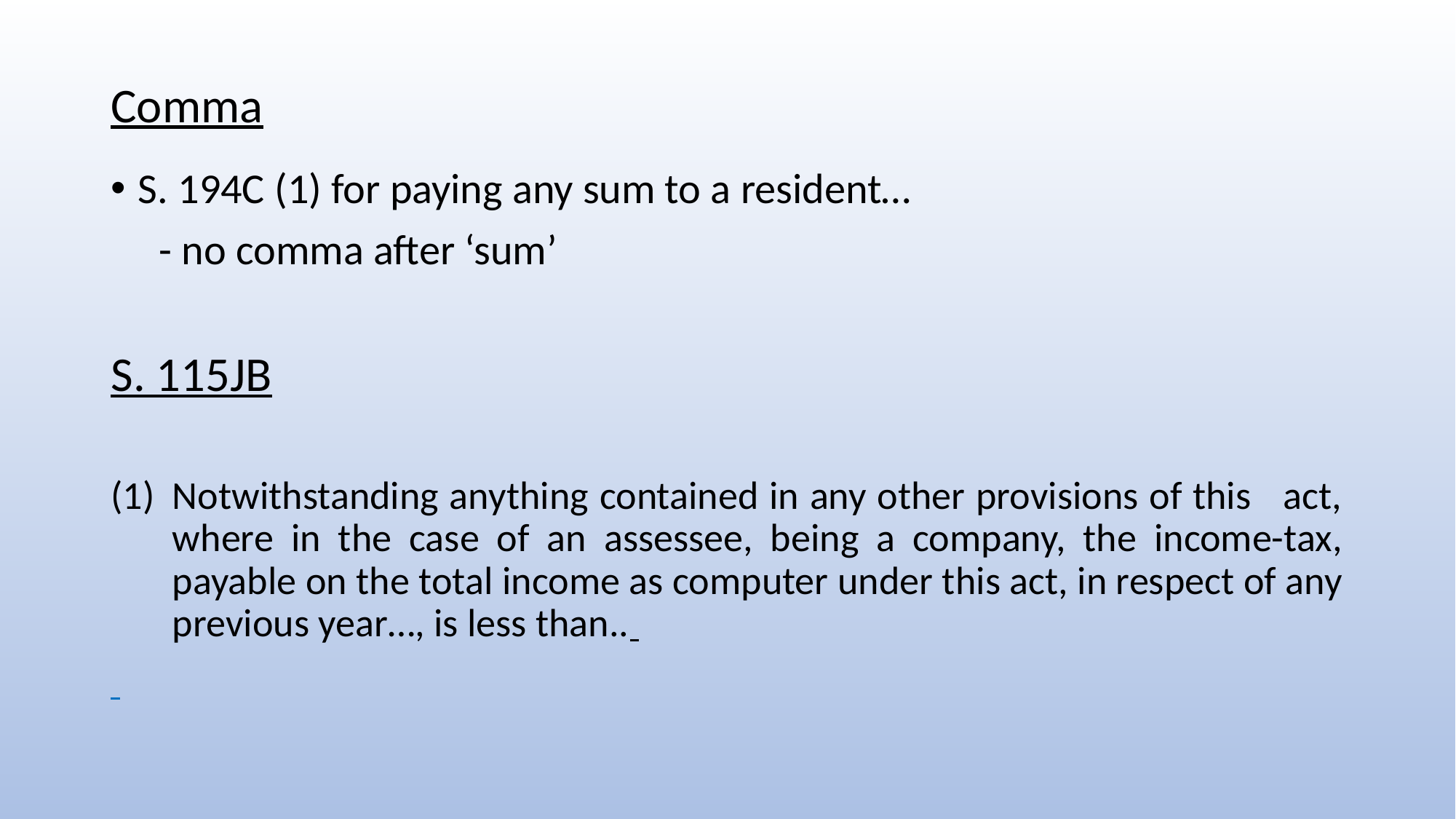

# Comma
S. 194C (1) for paying any sum to a resident…
     - no comma after ‘sum’

S. 115JB

Notwithstanding anything contained in any other provisions of this   act, where in the case of an assessee, being a company, the income-tax, payable on the total income as computer under this act, in respect of any previous year…, is less than..